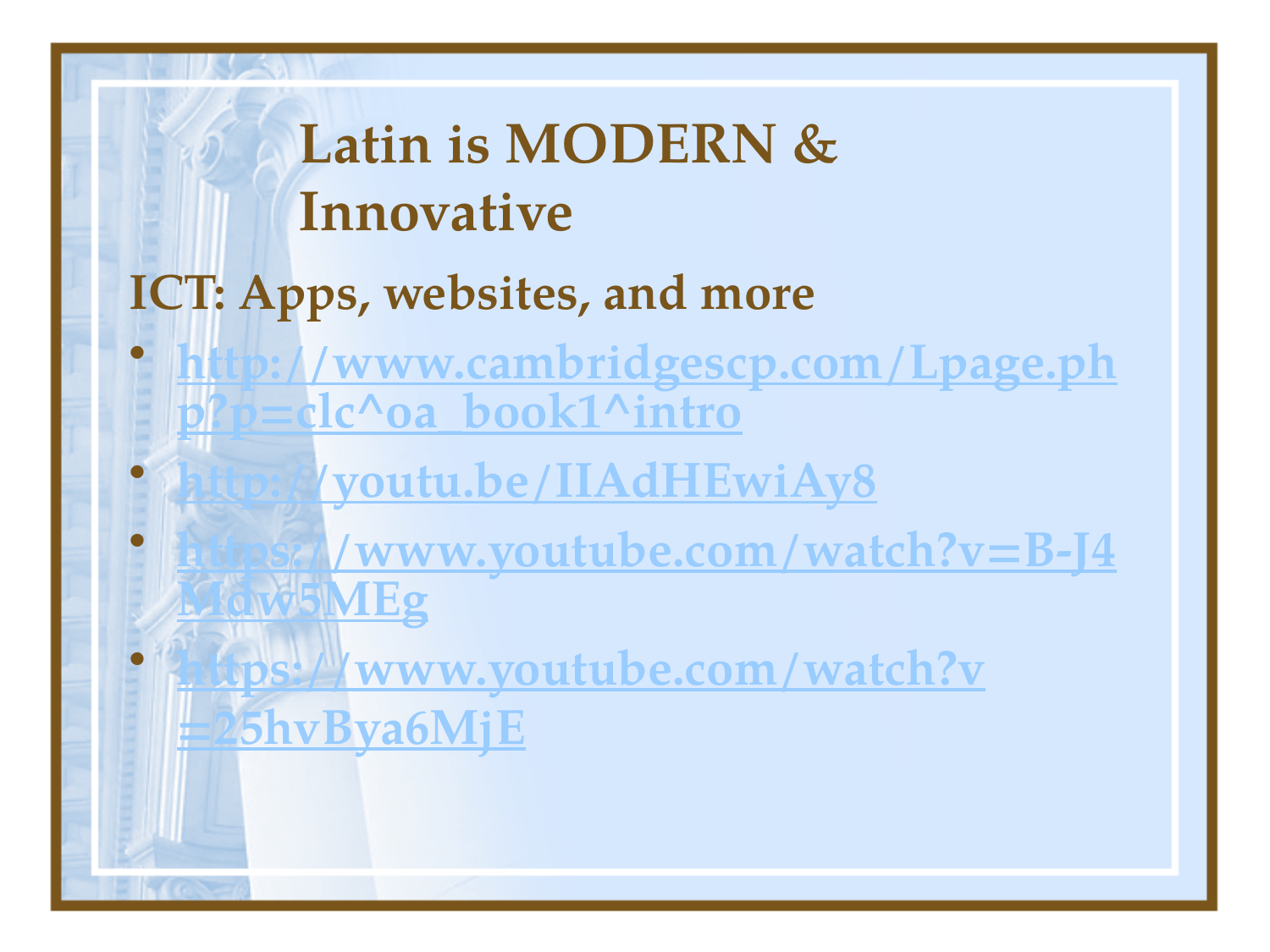

# Latin is MODERN & Innovative
ICT: Apps, websites, and more
http://www.cambridgescp.com/Lpage.php?p=clc^oa_book1^intro
http://youtu.be/IIAdHEwiAy8
https://www.youtube.com/watch?v=B-J4Mdw5MEg
https://www.youtube.com/watch?v=25hvBya6MjE